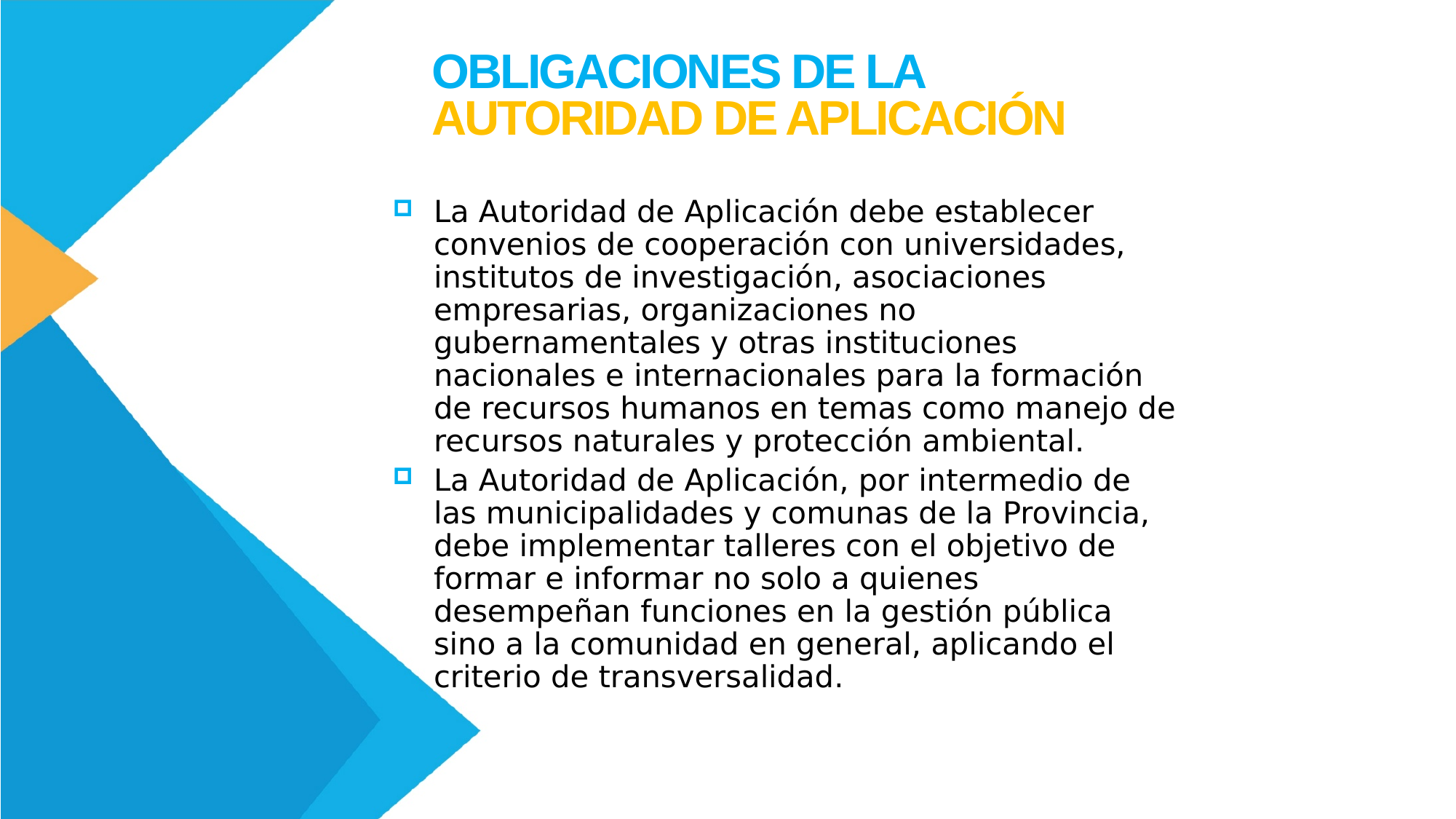

OBLIGACIONES DE LA
AUTORIDAD DE APLICACIÓN
La Autoridad de Aplicación debe establecer convenios de cooperación con universidades, institutos de investigación, asociaciones empresarias, organizaciones no gubernamentales y otras instituciones nacionales e internacionales para la formación de recursos humanos en temas como manejo de recursos naturales y protección ambiental.
La Autoridad de Aplicación, por intermedio de las municipalidades y comunas de la Provincia, debe implementar talleres con el objetivo de formar e informar no solo a quienes desempeñan funciones en la gestión pública sino a la comunidad en general, aplicando el criterio de transversalidad.